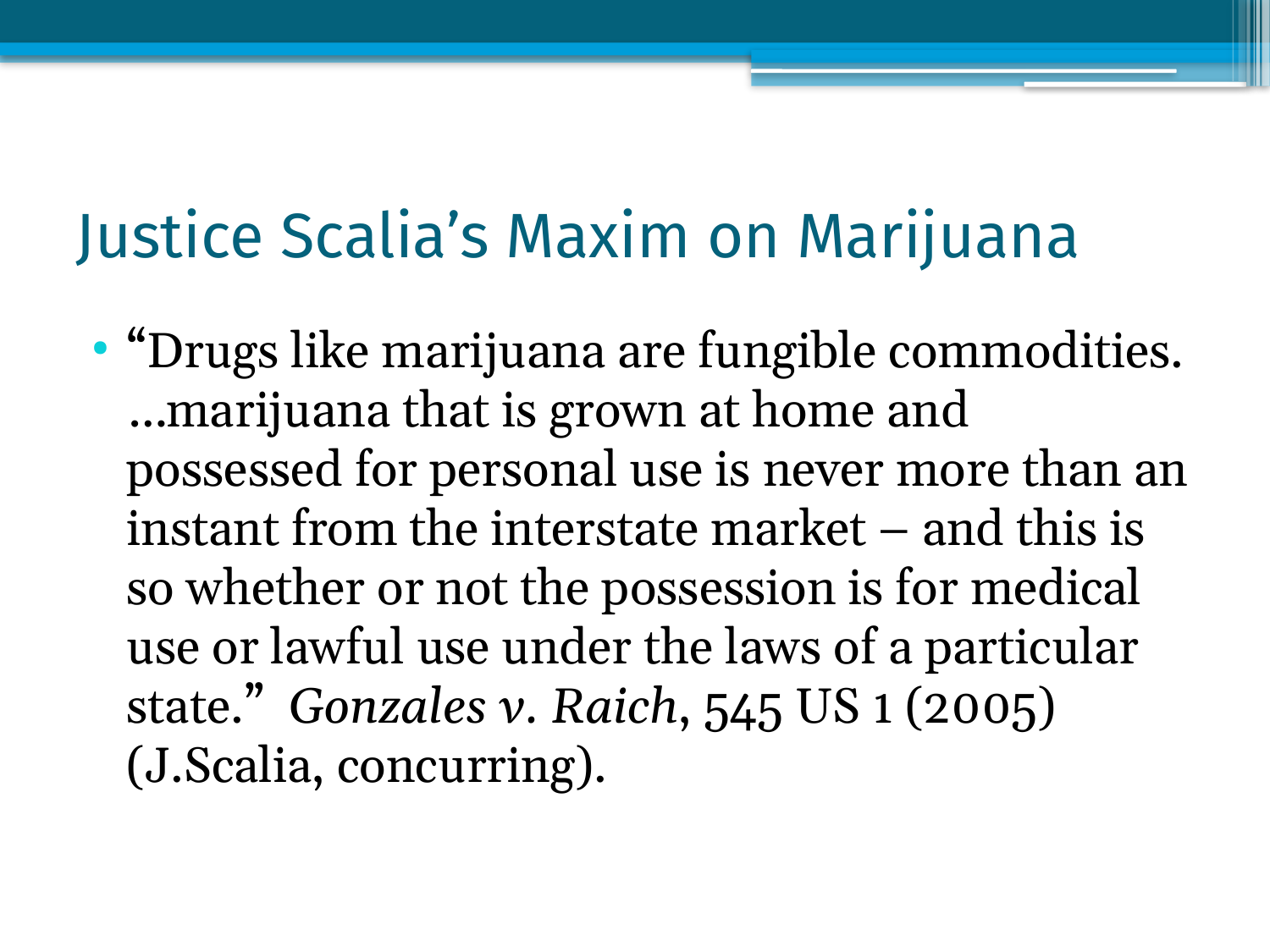

# Justice Scalia’s Maxim on Marijuana
“Drugs like marijuana are fungible commodities. …marijuana that is grown at home and possessed for personal use is never more than an instant from the interstate market – and this is so whether or not the possession is for medical use or lawful use under the laws of a particular state.”  Gonzales v. Raich, 545 US 1 (2005)(J.Scalia, concurring).